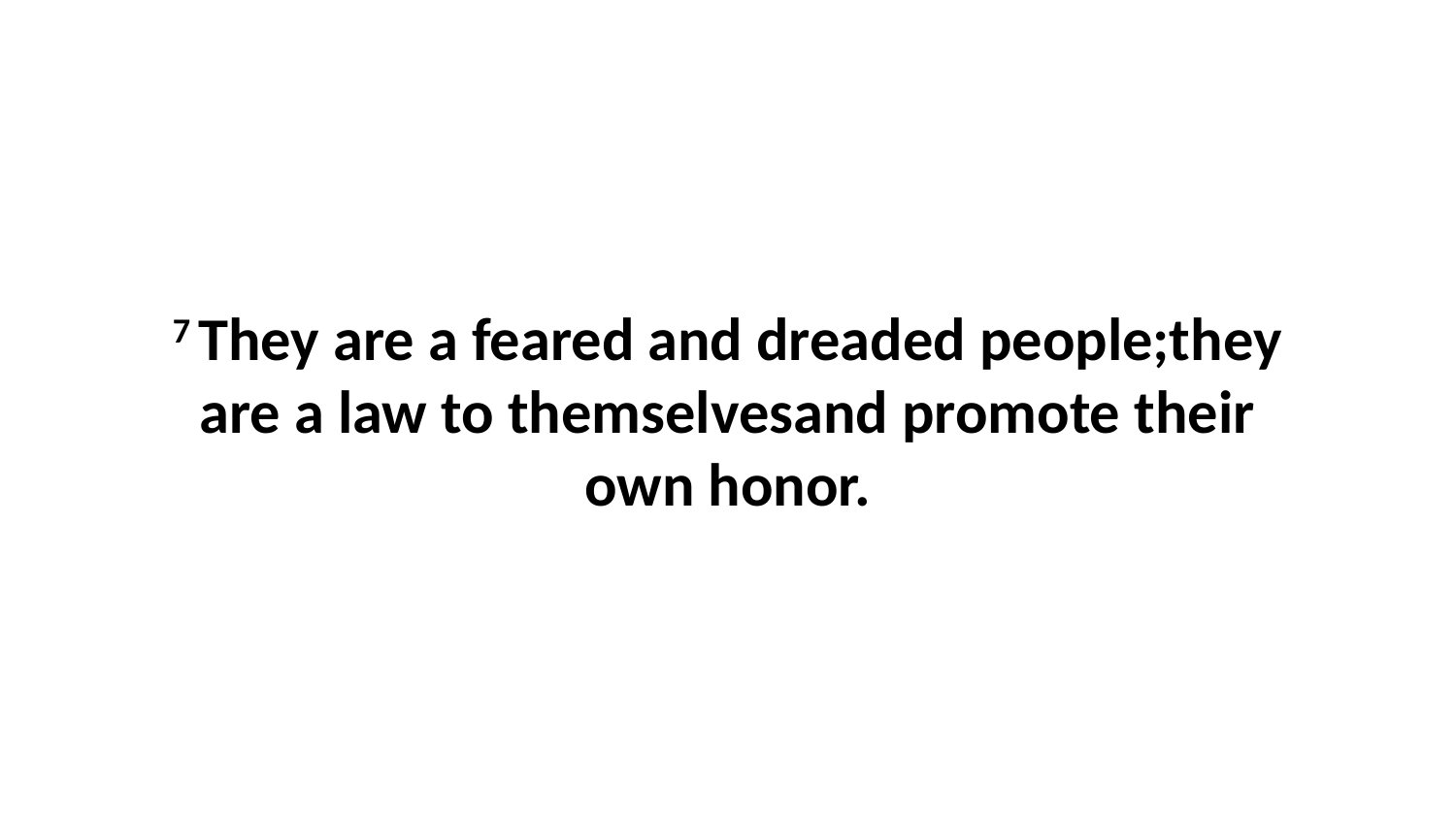

7 They are a feared and dreaded people;they are a law to themselvesand promote their own honor.